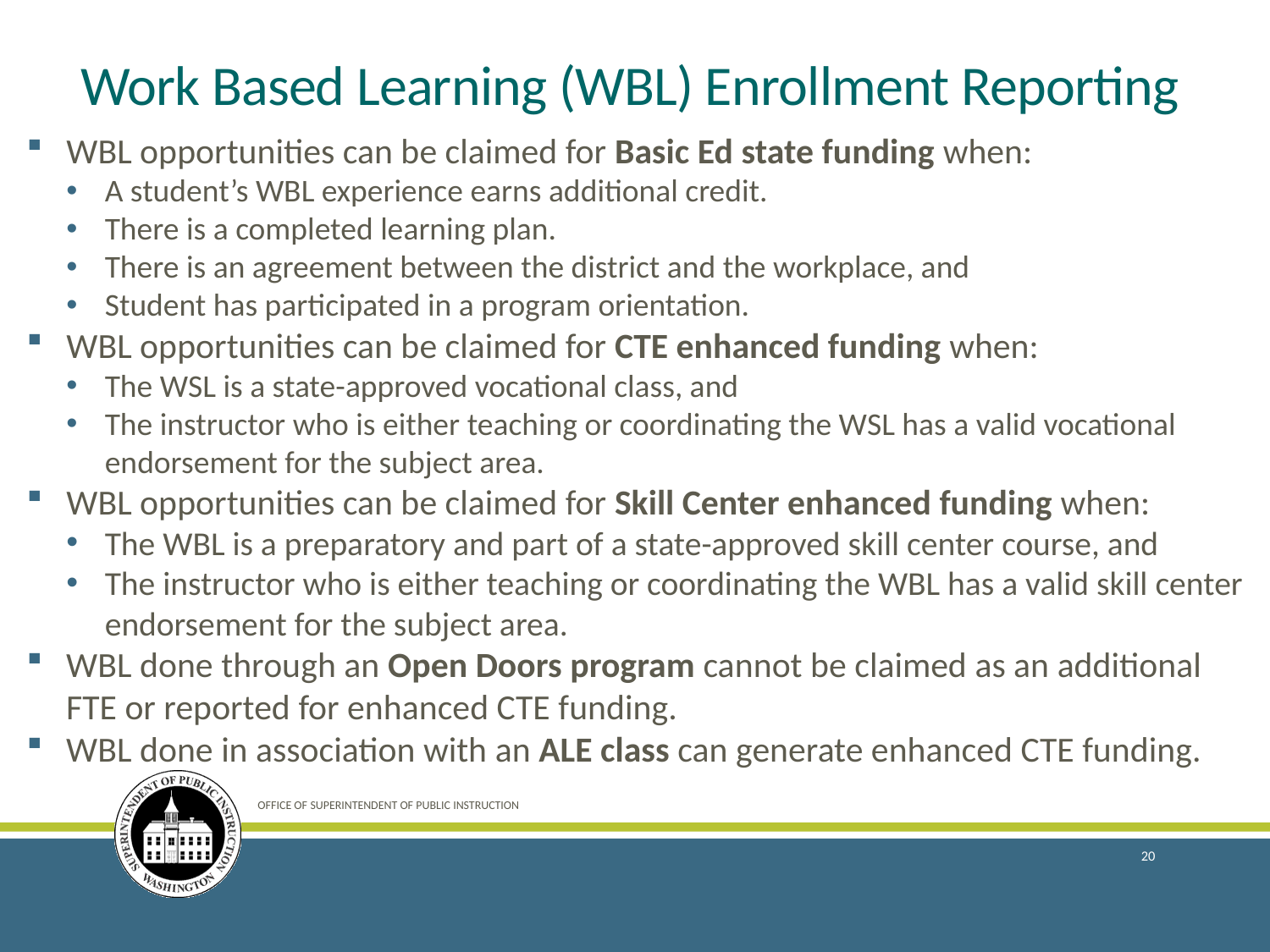

# Work Based Learning (WBL) Enrollment Reporting
WBL opportunities can be claimed for Basic Ed state funding when:
A student’s WBL experience earns additional credit.
There is a completed learning plan.
There is an agreement between the district and the workplace, and
Student has participated in a program orientation.
WBL opportunities can be claimed for CTE enhanced funding when:
The WSL is a state-approved vocational class, and
The instructor who is either teaching or coordinating the WSL has a valid vocational endorsement for the subject area.
WBL opportunities can be claimed for Skill Center enhanced funding when:
The WBL is a preparatory and part of a state-approved skill center course, and
The instructor who is either teaching or coordinating the WBL has a valid skill center endorsement for the subject area.
WBL done through an Open Doors program cannot be claimed as an additional FTE or reported for enhanced CTE funding.
WBL done in association with an ALE class can generate enhanced CTE funding.

OFFICE OF SUPERINTENDENT OF PUBLIC INSTRUCTION
20